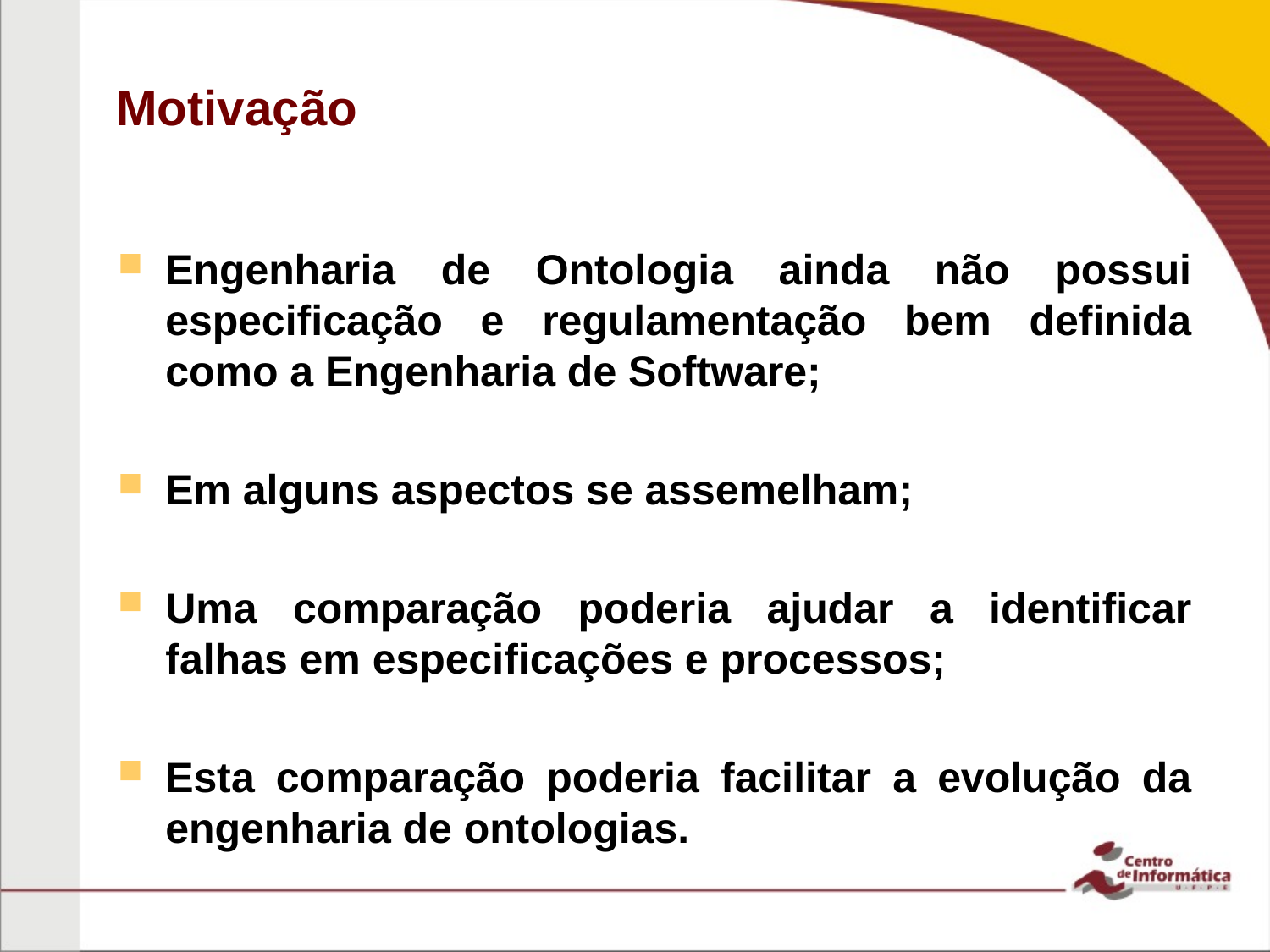

# Motivação
Engenharia de Ontologia ainda não possui especificação e regulamentação bem definida como a Engenharia de Software;

Em alguns aspectos se assemelham;

Uma comparação poderia ajudar a identificar falhas em especificações e processos;

Esta comparação poderia facilitar a evolução da engenharia de ontologias.